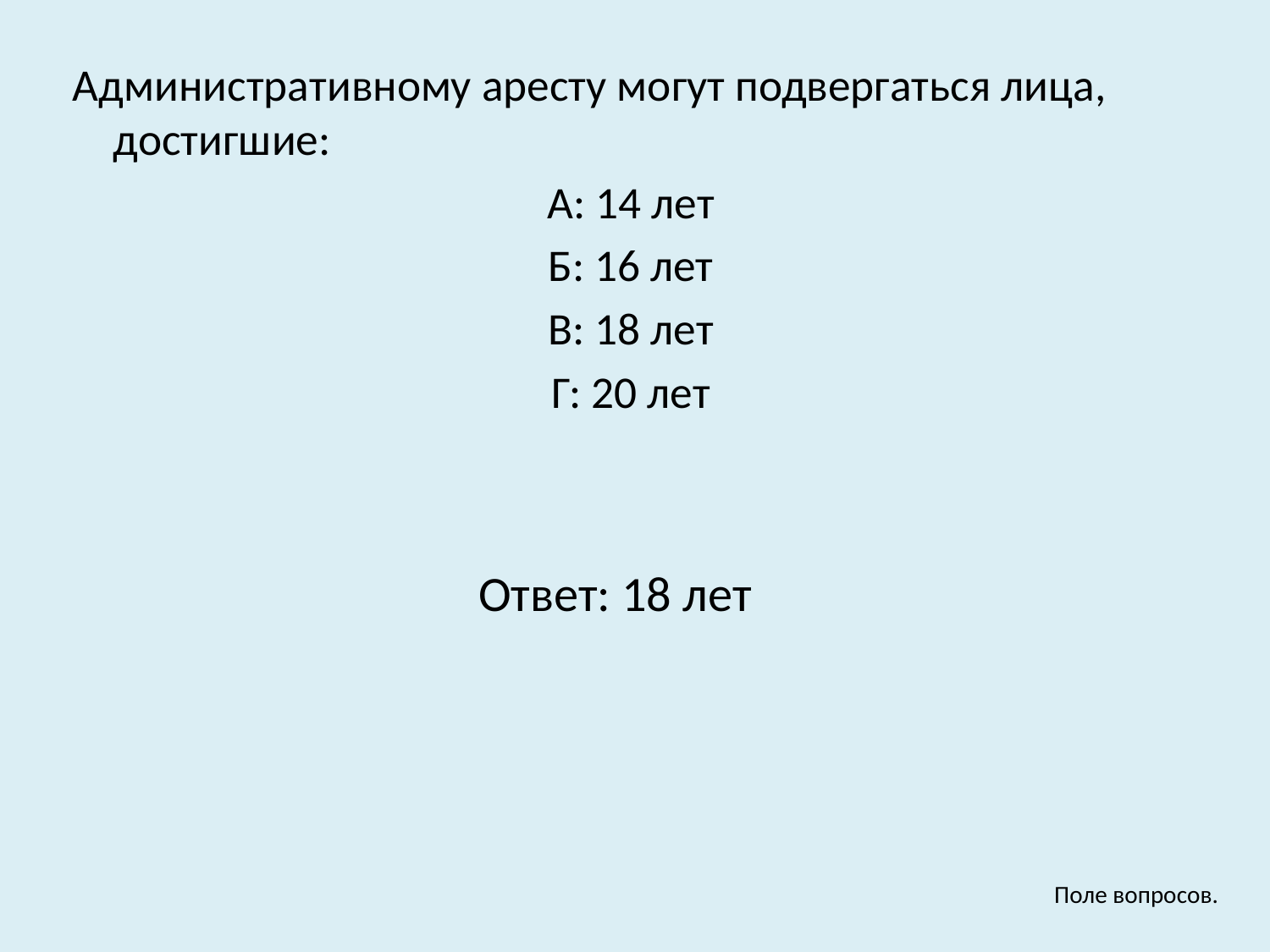

Административному аресту могут подвергаться лица, достигшие:
А: 14 лет
Б: 16 лет
В: 18 лет
Г: 20 лет
Ответ: 18 лет
Поле вопросов.